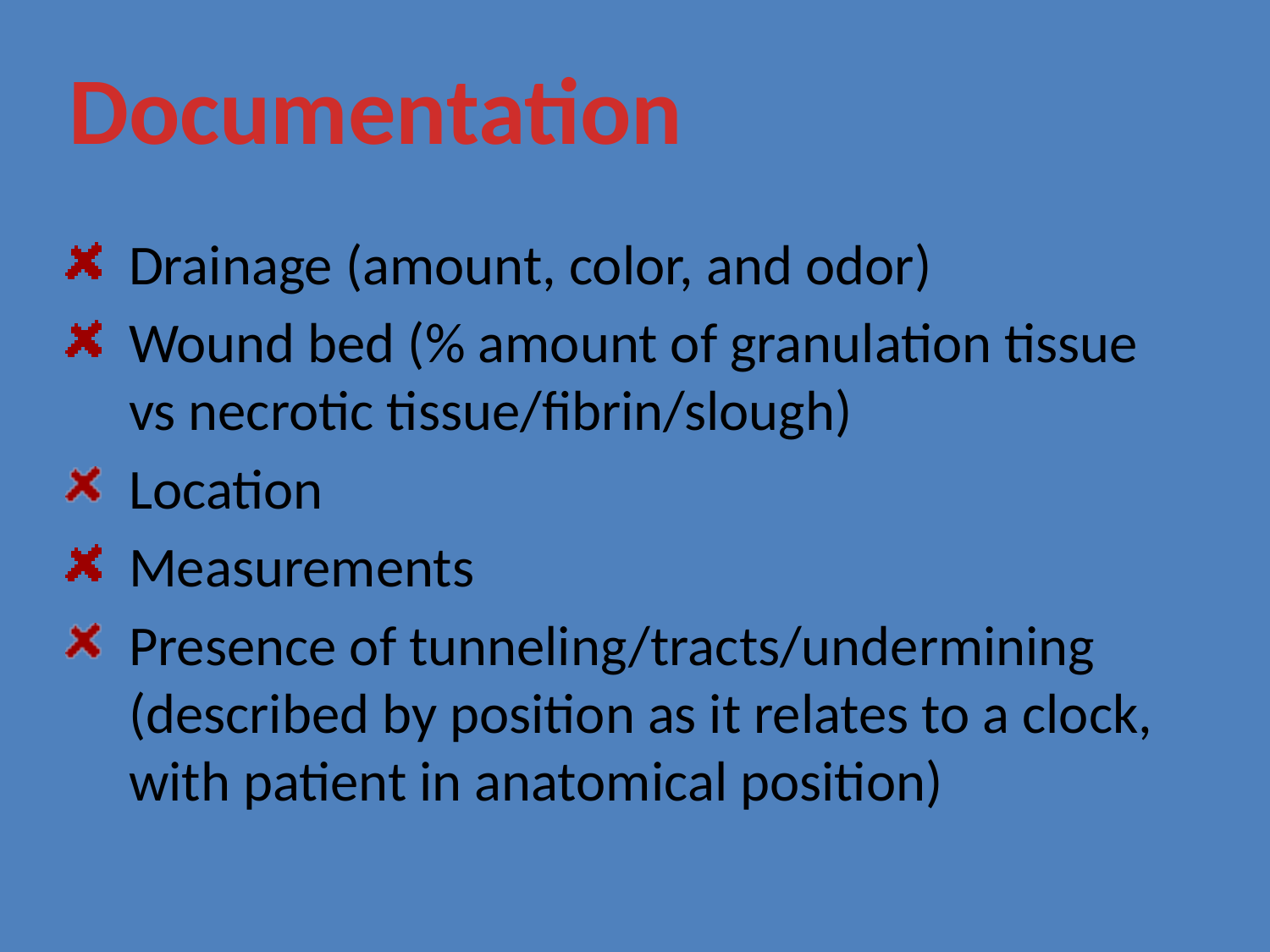

Documentation
Drainage (amount, color, and odor)
Wound bed (% amount of granulation tissue vs necrotic tissue/fibrin/slough)
Location
Measurements
Presence of tunneling/tracts/undermining (described by position as it relates to a clock, with patient in anatomical position)